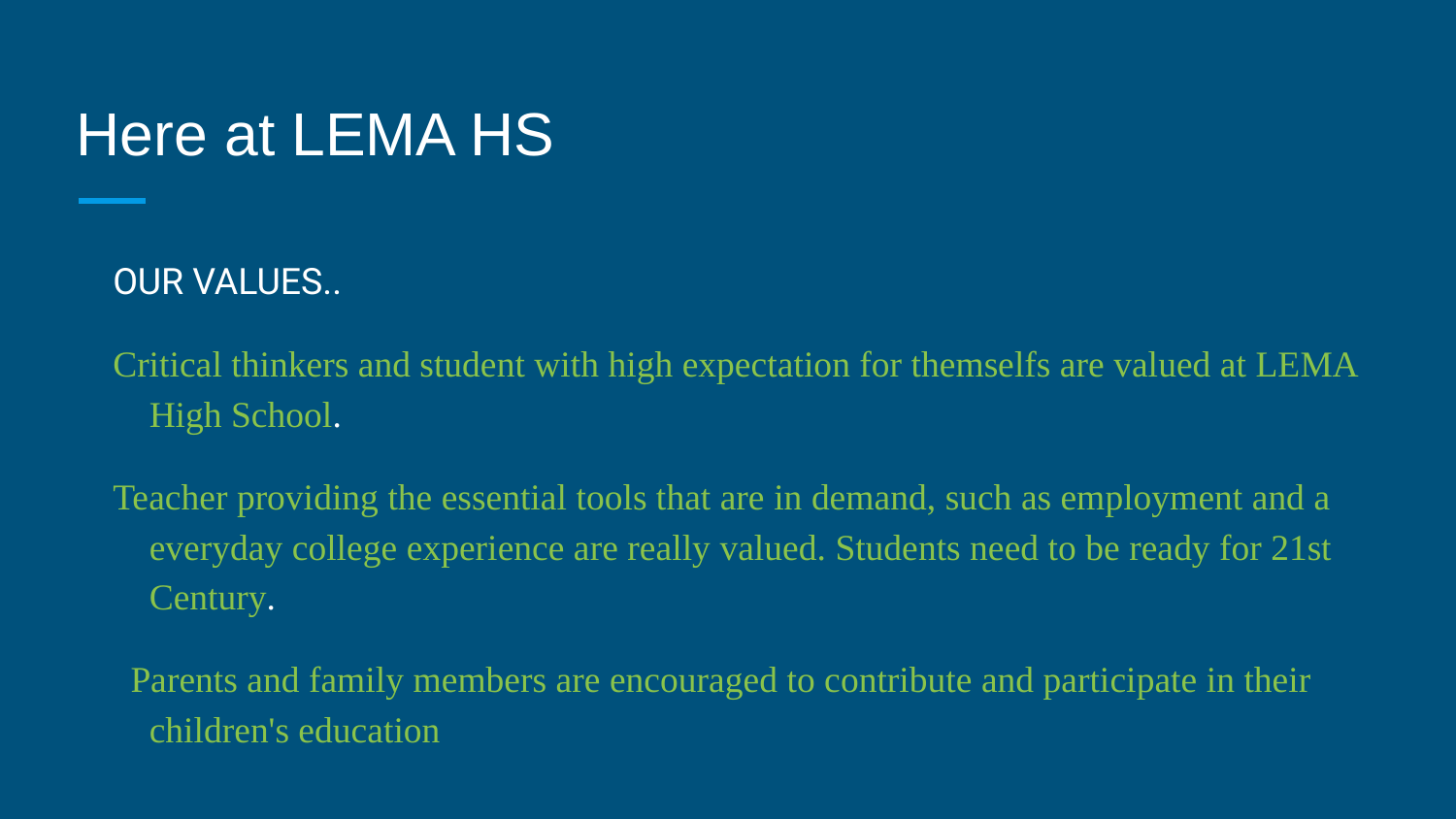

# Here at LEMA HS
OUR VALUES..
Critical thinkers and student with high expectation for themselfs are valued at LEMA High School.
Teacher providing the essential tools that are in demand, such as employment and a everyday college experience are really valued. Students need to be ready for 21st Century.
  Parents and family members are encouraged to contribute and participate in their children's education